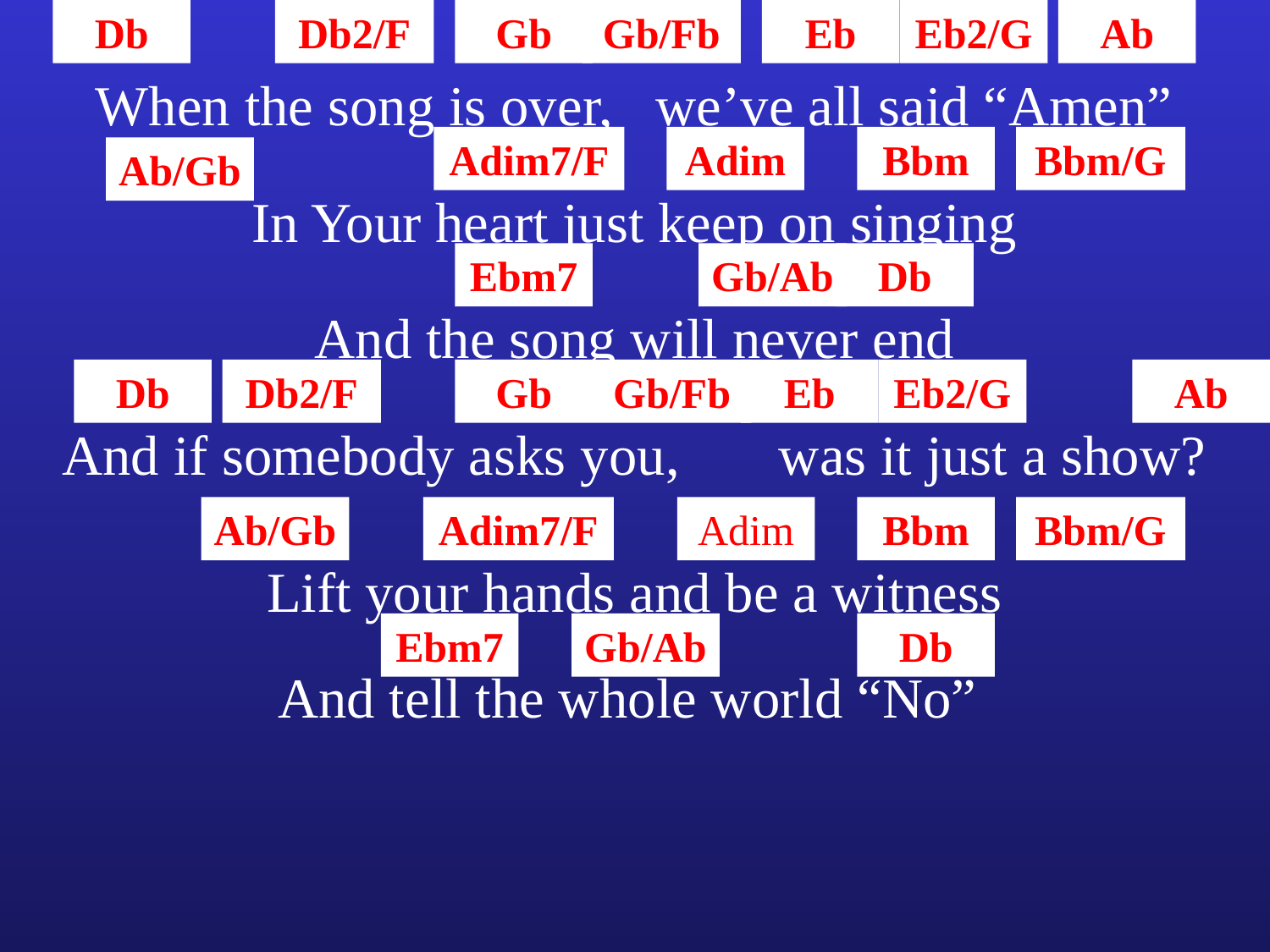

Db
Db2/F
Gb
Gb/Fb
Eb
Eb2/G
Ab
When the song is over,   we’ve all said “Amen”
Adim7/F
Adim
Bbm
Bbm/G
Ab/Gb
In Your heart just keep on singing
Ebm7
Gb/Ab
Db
And the song will never end
Db
Db2/F
Gb
Gb/Fb
Eb
Eb2/G
Ab
And if somebody asks you,       was it just a show?
Ab/Gb
Adim7/F
Adim
Bbm
Bbm/G
Lift your hands and be a witness
Ebm7
Gb/Ab
Db
And tell the whole world “No”